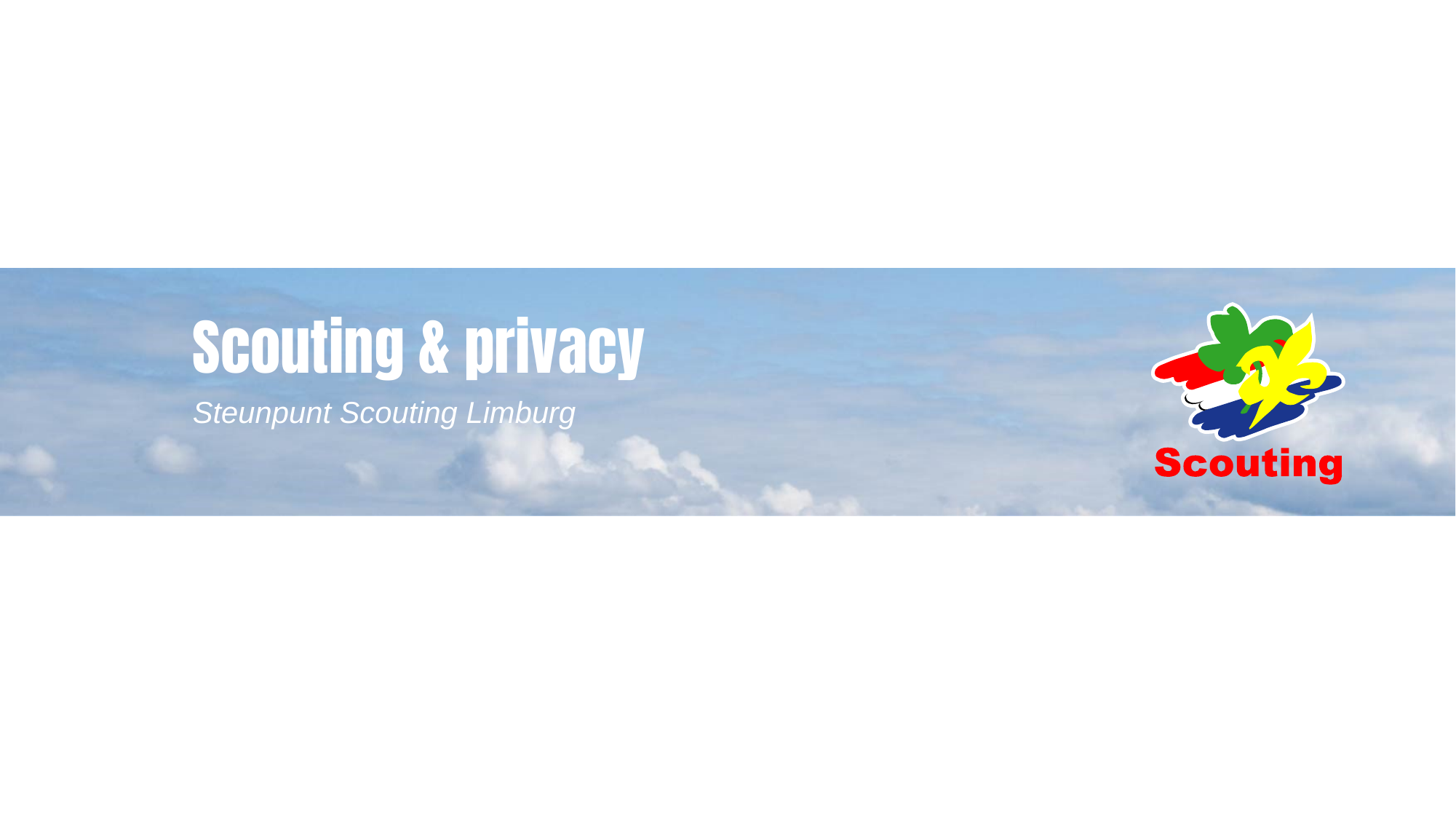

# Scouting & privacy
Steunpunt Scouting Limburg